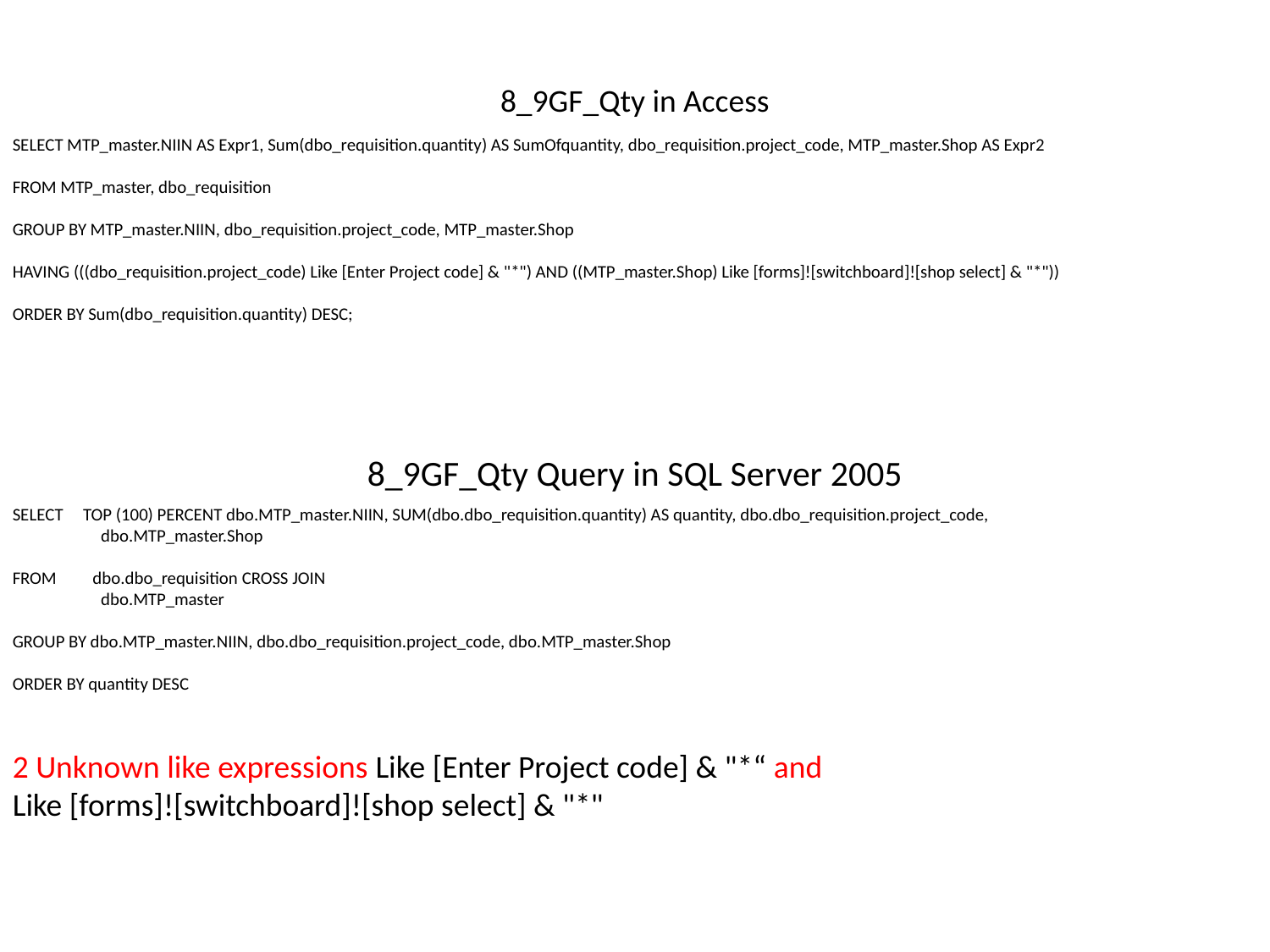

8_9GF_Qty in Access
SELECT MTP_master.NIIN AS Expr1, Sum(dbo_requisition.quantity) AS SumOfquantity, dbo_requisition.project_code, MTP_master.Shop AS Expr2

FROM MTP_master, dbo_requisition

GROUP BY MTP_master.NIIN, dbo_requisition.project_code, MTP_master.Shop

HAVING (((dbo_requisition.project_code) Like [Enter Project code] & "*") AND ((MTP_master.Shop) Like [forms]![switchboard]![shop select] & "*"))

ORDER BY Sum(dbo_requisition.quantity) DESC;
8_9GF_Qty Query in SQL Server 2005
SELECT     TOP (100) PERCENT dbo.MTP_master.NIIN, SUM(dbo.dbo_requisition.quantity) AS quantity, dbo.dbo_requisition.project_code,
                      dbo.MTP_master.Shop

FROM         dbo.dbo_requisition CROSS JOIN
                      dbo.MTP_master

GROUP BY dbo.MTP_master.NIIN, dbo.dbo_requisition.project_code, dbo.MTP_master.Shop

ORDER BY quantity DESC
2 Unknown like expressions Like [Enter Project code] & "*“ and
Like [forms]![switchboard]![shop select] & "*"